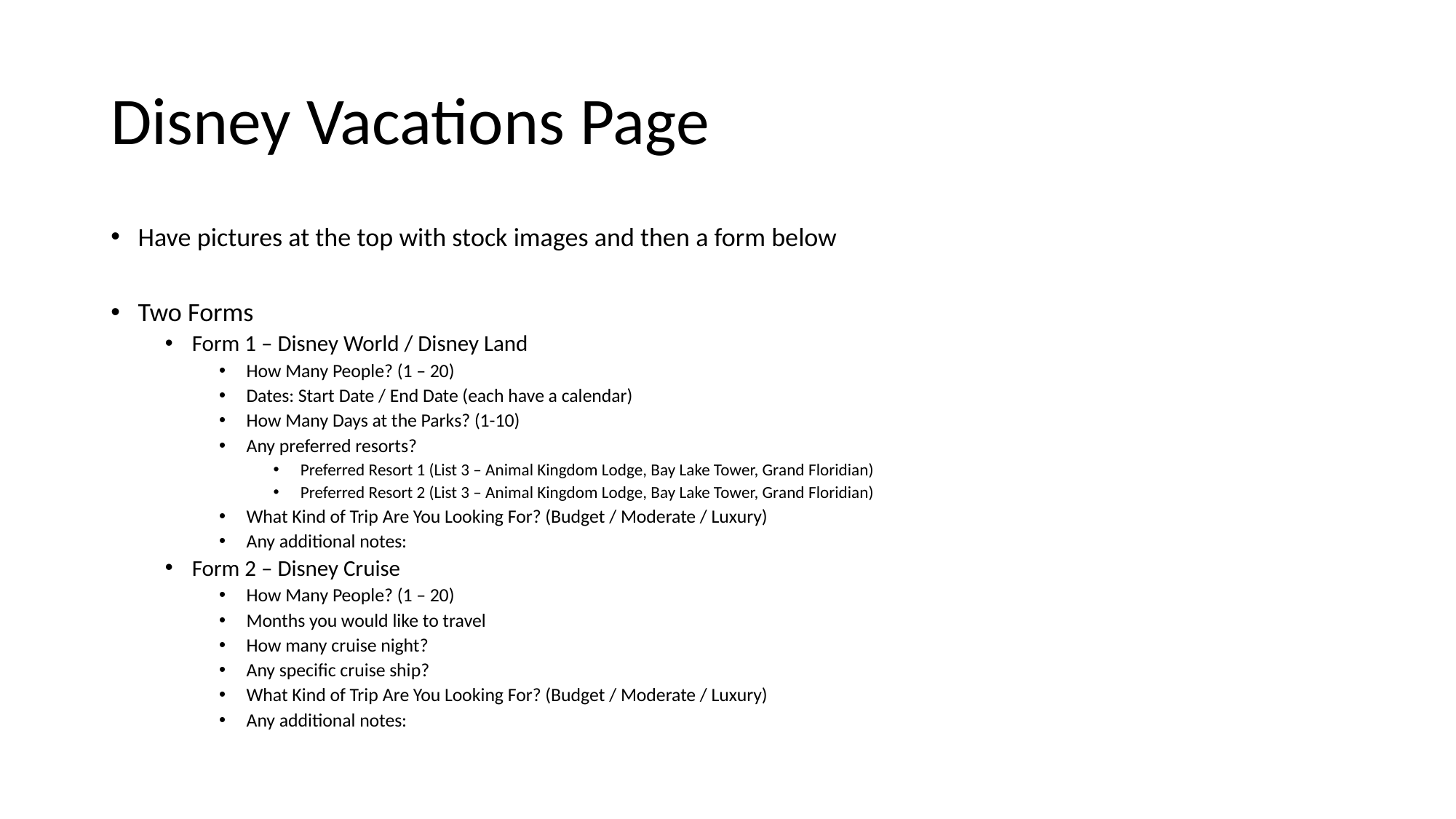

# Disney Vacations Page
Have pictures at the top with stock images and then a form below

Two Forms
Form 1 – Disney World / Disney Land
How Many People? (1 – 20)
Dates: Start Date / End Date (each have a calendar)
How Many Days at the Parks? (1-10)
Any preferred resorts?
Preferred Resort 1 (List 3 – Animal Kingdom Lodge, Bay Lake Tower, Grand Floridian)
Preferred Resort 2 (List 3 – Animal Kingdom Lodge, Bay Lake Tower, Grand Floridian)
What Kind of Trip Are You Looking For? (Budget / Moderate / Luxury)
Any additional notes:
Form 2 – Disney Cruise
How Many People? (1 – 20)
Months you would like to travel
How many cruise night?
Any specific cruise ship?
What Kind of Trip Are You Looking For? (Budget / Moderate / Luxury)
Any additional notes: